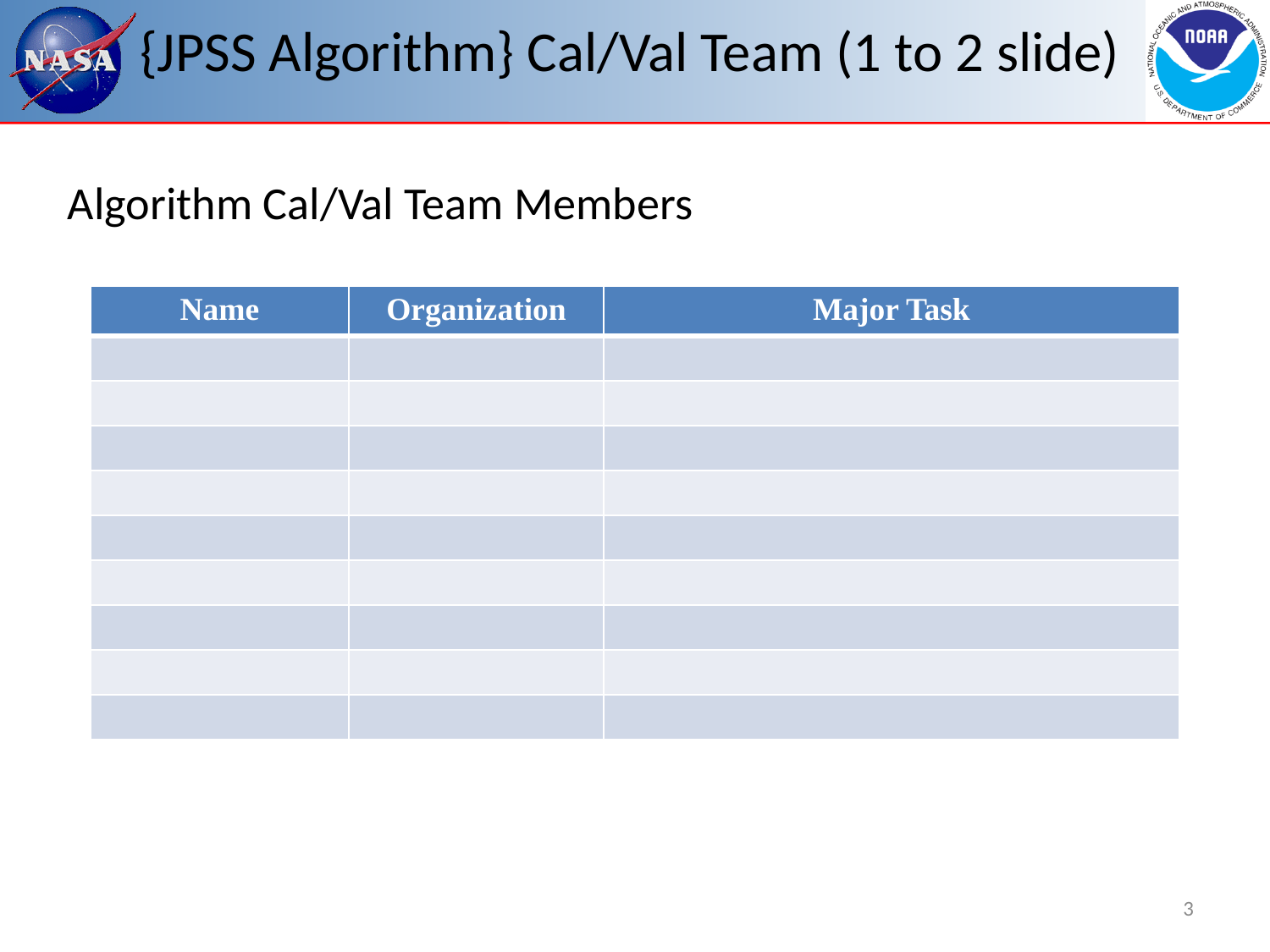

# {JPSS Algorithm} Cal/Val Team (1 to 2 slide)
Algorithm Cal/Val Team Members
| Name | Organization | Major Task |
| --- | --- | --- |
|  |  |  |
|  |  |  |
|  |  |  |
|  |  |  |
|  |  |  |
|  |  |  |
|  |  |  |
|  |  |  |
|  |  |  |
3